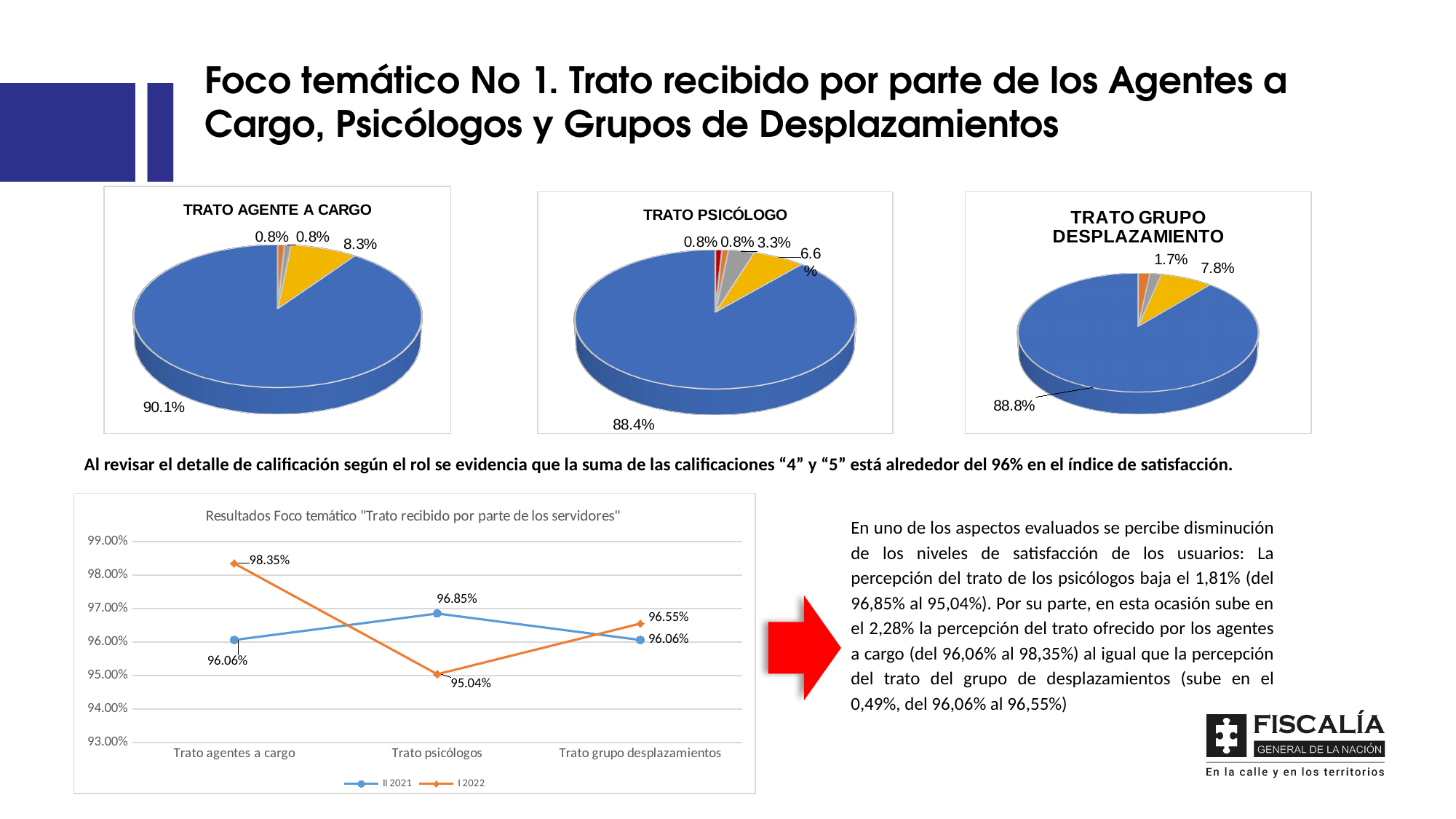

Foco temático No 1. Trato recibido por parte de los Agentes a Cargo, Psicólogos y Grupos de Desplazamientos

[unsupported chart]

[unsupported chart]

[unsupported chart]

Al revisar el detalle de calificación según el rol se evidencia que la suma de las calificaciones “4” y “5” está alrededor del 96% en el índice de satisfacción.

### Chart: Resultados Foco temático "Trato recibido por parte de los servidores"

| Category | II 2021 | I 2022 |
|---|---|---|
| Trato agentes a cargo | 0.9606299212598425 | 0.9834710743801653 |
| Trato psicólogos | 0.968503937007874 | 0.9504132231404959 |
| Trato grupo desplazamientos | 0.9606299212598425 | 0.9655172413793104 |
En uno de los aspectos evaluados se percibe disminución de los niveles de satisfacción de los usuarios: La percepción del trato de los psicólogos baja el 1,81% (del 96,85% al 95,04%). Por su parte, en esta ocasión sube en el 2,28% la percepción del trato ofrecido por los agentes a cargo (del 96,06% al 98,35%) al igual que la percepción del trato del grupo de desplazamientos (sube en el 0,49%, del 96,06% al 96,55%)